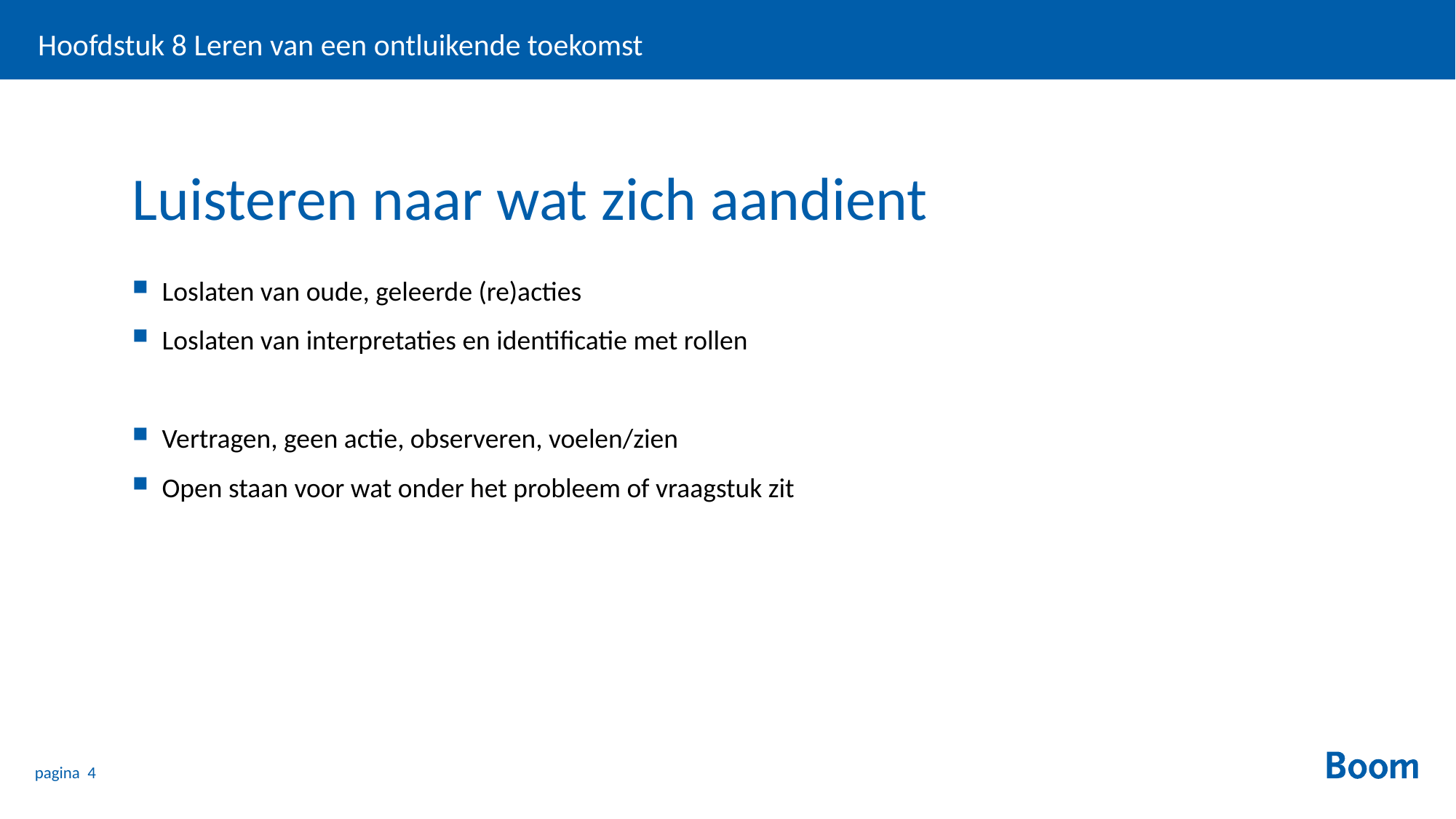

Hoofdstuk 8 Leren van een ontluikende toekomst
# Luisteren naar wat zich aandient
Loslaten van oude, geleerde (re)acties
Loslaten van interpretaties en identificatie met rollen

Vertragen, geen actie, observeren, voelen/zien
Open staan voor wat onder het probleem of vraagstuk zit
pagina  4